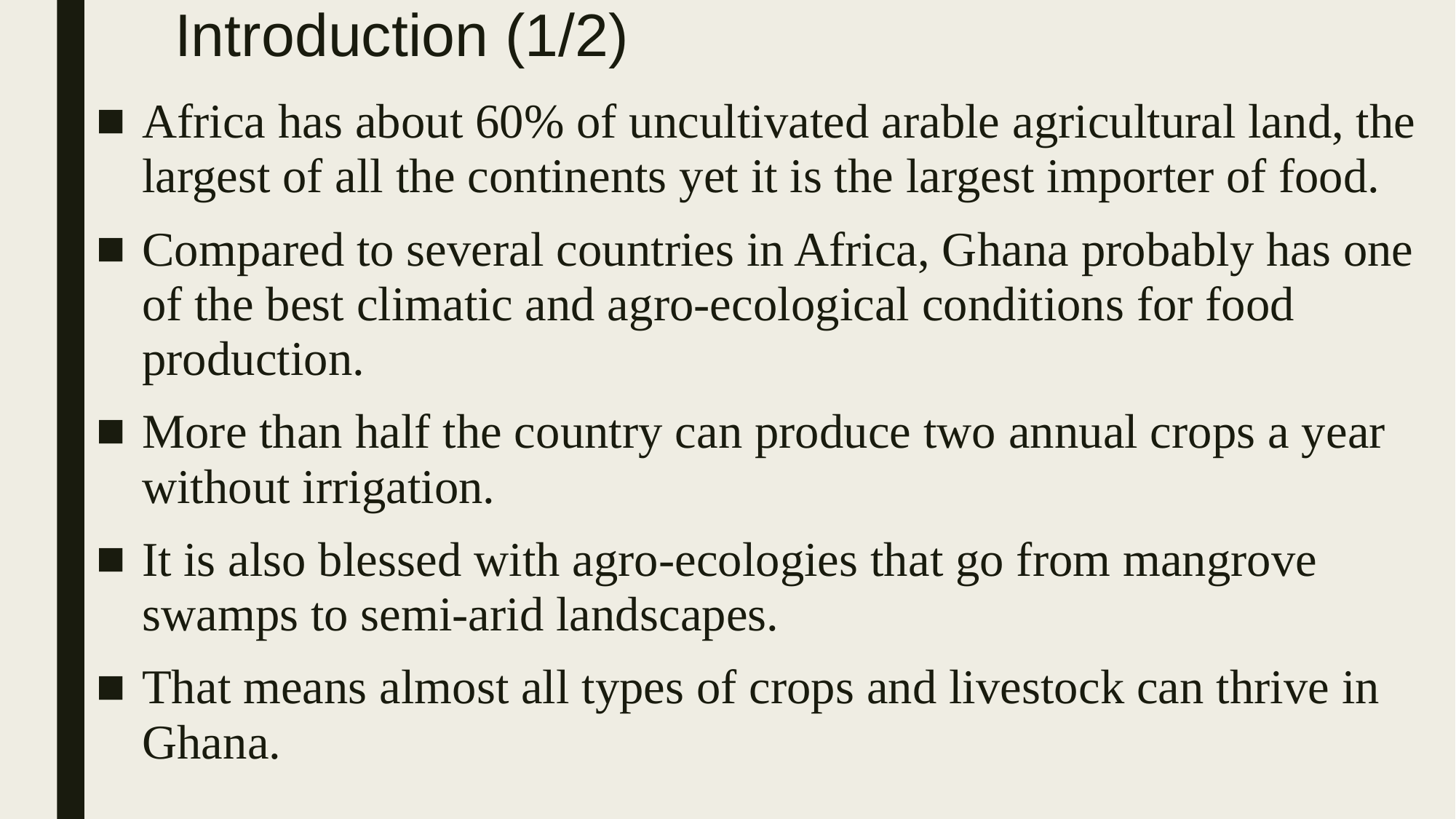

# Introduction (1/2)
Africa has about 60% of uncultivated arable agricultural land, the largest of all the continents yet it is the largest importer of food.
Compared to several countries in Africa, Ghana probably has one of the best climatic and agro-ecological conditions for food production.
More than half the country can produce two annual crops a year without irrigation.
It is also blessed with agro-ecologies that go from mangrove swamps to semi-arid landscapes.
That means almost all types of crops and livestock can thrive in Ghana.